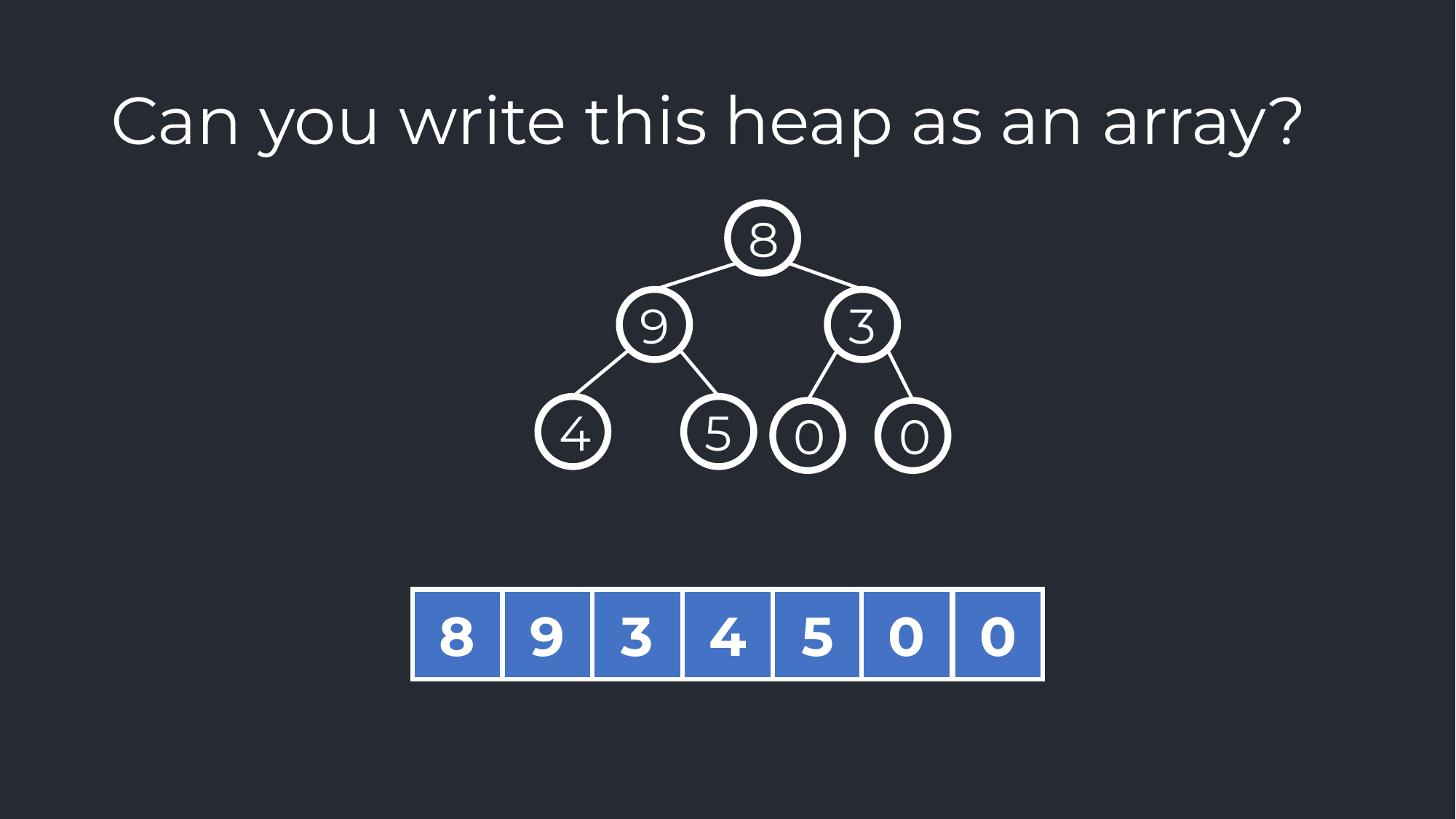

# Can you write this heap as an array?
8
9
3
4
5
0
0
8
9
3
4
5
0
0